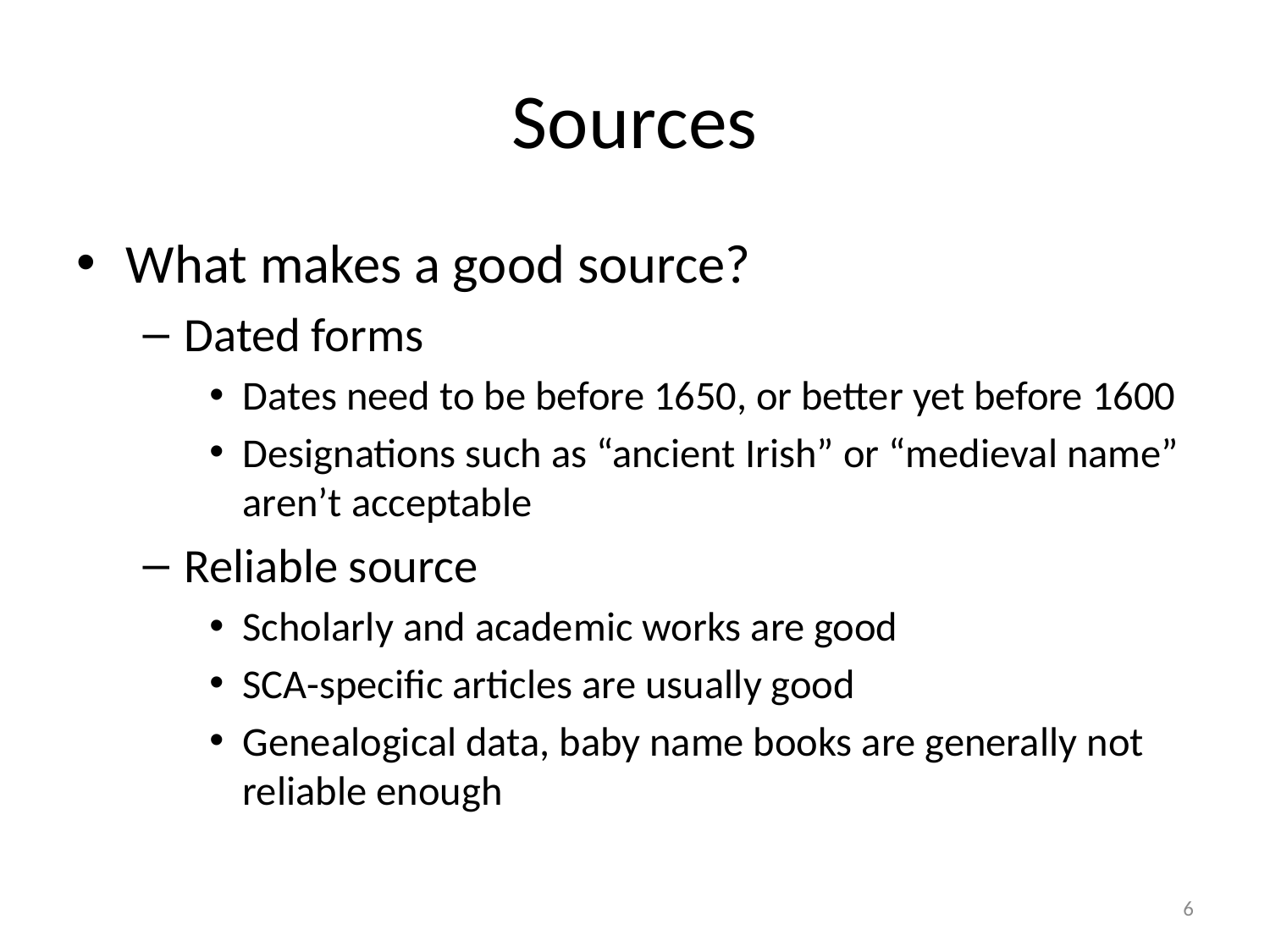

# Sources
What makes a good source?
Dated forms
Dates need to be before 1650, or better yet before 1600
Designations such as “ancient Irish” or “medieval name” aren’t acceptable
Reliable source
Scholarly and academic works are good
SCA-specific articles are usually good
Genealogical data, baby name books are generally not reliable enough

6